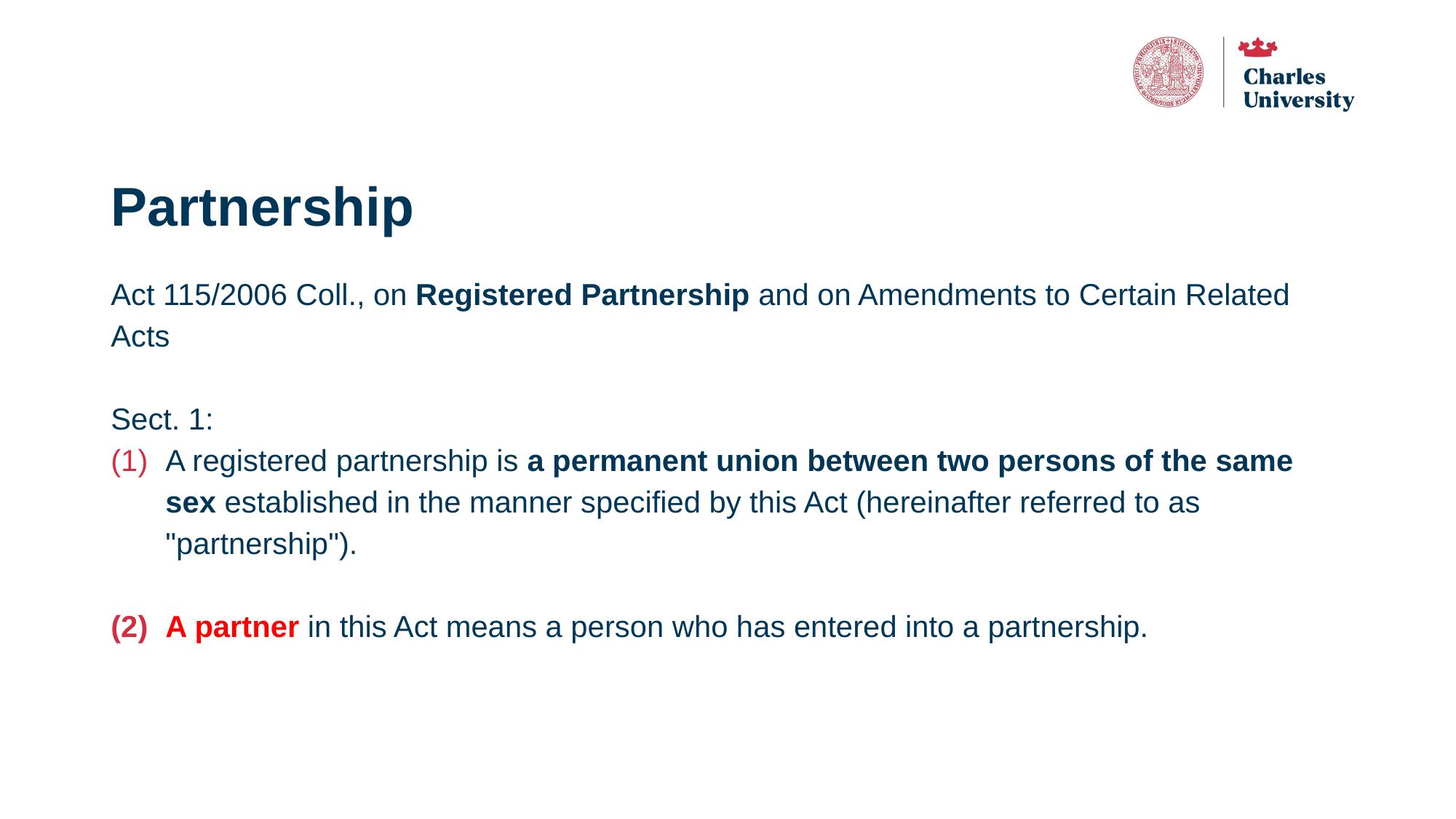

# Partnership
Act 115/2006 Coll., on Registered Partnership and on Amendments to Certain Related Acts

Sect. 1:
A registered partnership is a permanent union between two persons of the same sex established in the manner specified by this Act (hereinafter referred to as "partnership").

A partner in this Act means a person who has entered into a partnership.